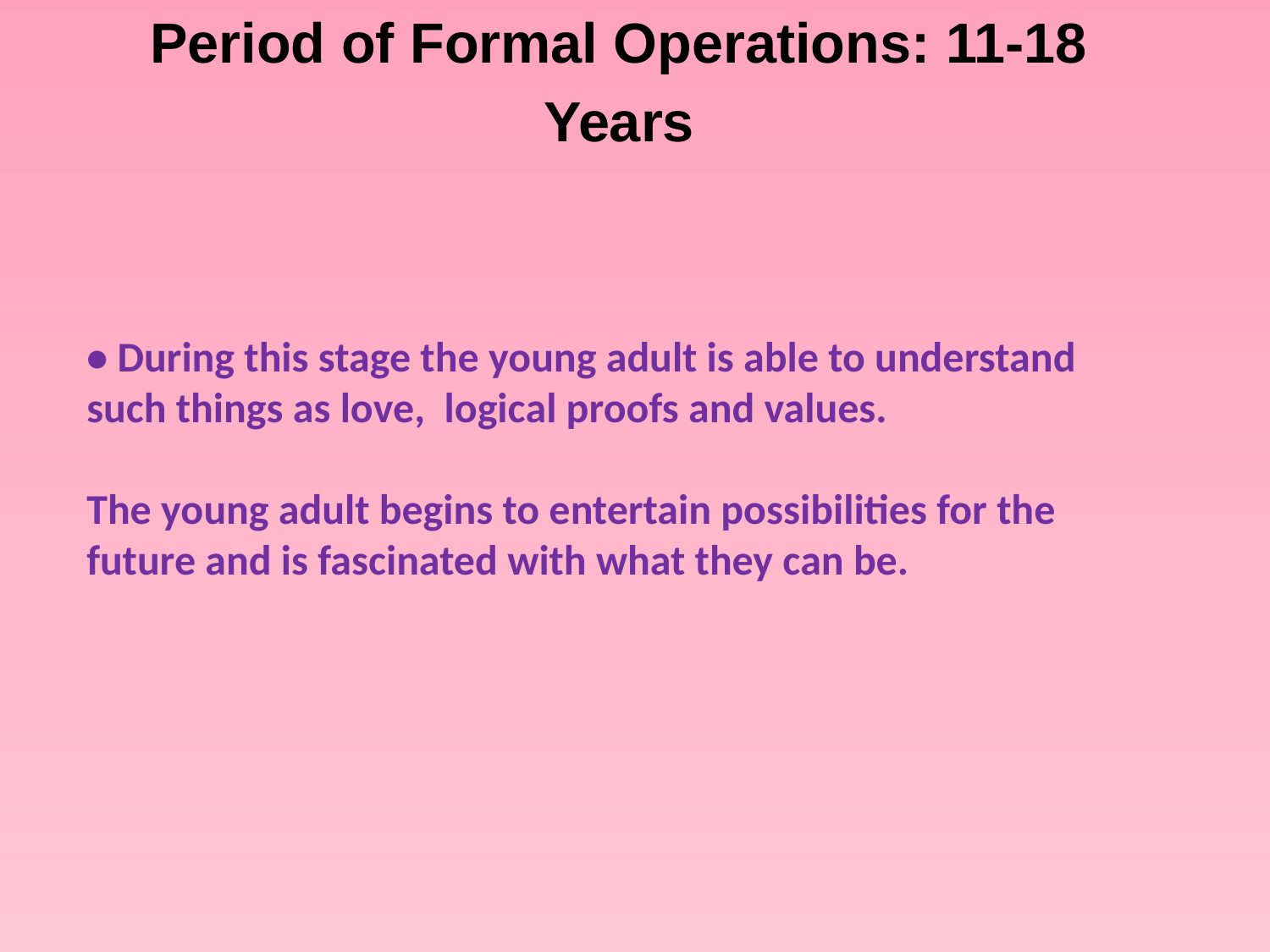

Period of Formal Operations: 11-18
Years

• During this stage the young adult is able to understand such things as love,  logical proofs and values.

The young adult begins to entertain possibilities for the future and is fascinated with what they can be.